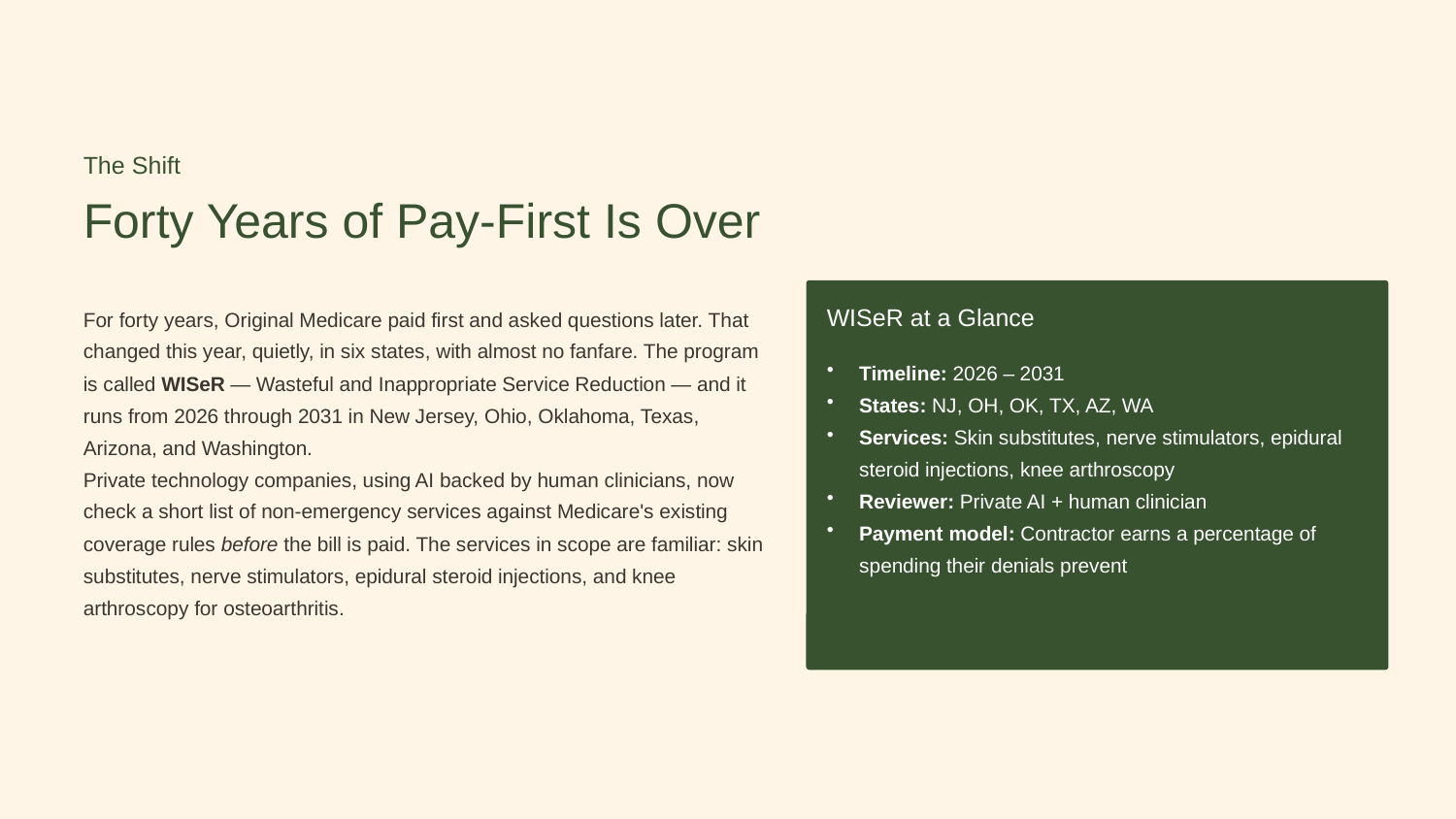

The Shift
Forty Years of Pay-First Is Over

For forty years, Original Medicare paid first and asked questions later. That changed this year, quietly, in six states, with almost no fanfare. The program is called WISeR — Wasteful and Inappropriate Service Reduction — and it runs from 2026 through 2031 in New Jersey, Ohio, Oklahoma, Texas, Arizona, and Washington.
Private technology companies, using AI backed by human clinicians, now check a short list of non-emergency services against Medicare's existing coverage rules before the bill is paid. The services in scope are familiar: skin substitutes, nerve stimulators, epidural steroid injections, and knee arthroscopy for osteoarthritis.
WISeR at a Glance
Timeline: 2026 – 2031
States: NJ, OH, OK, TX, AZ, WA
Services: Skin substitutes, nerve stimulators, epidural steroid injections, knee arthroscopy
Reviewer: Private AI + human clinician
Payment model: Contractor earns a percentage of spending their denials prevent